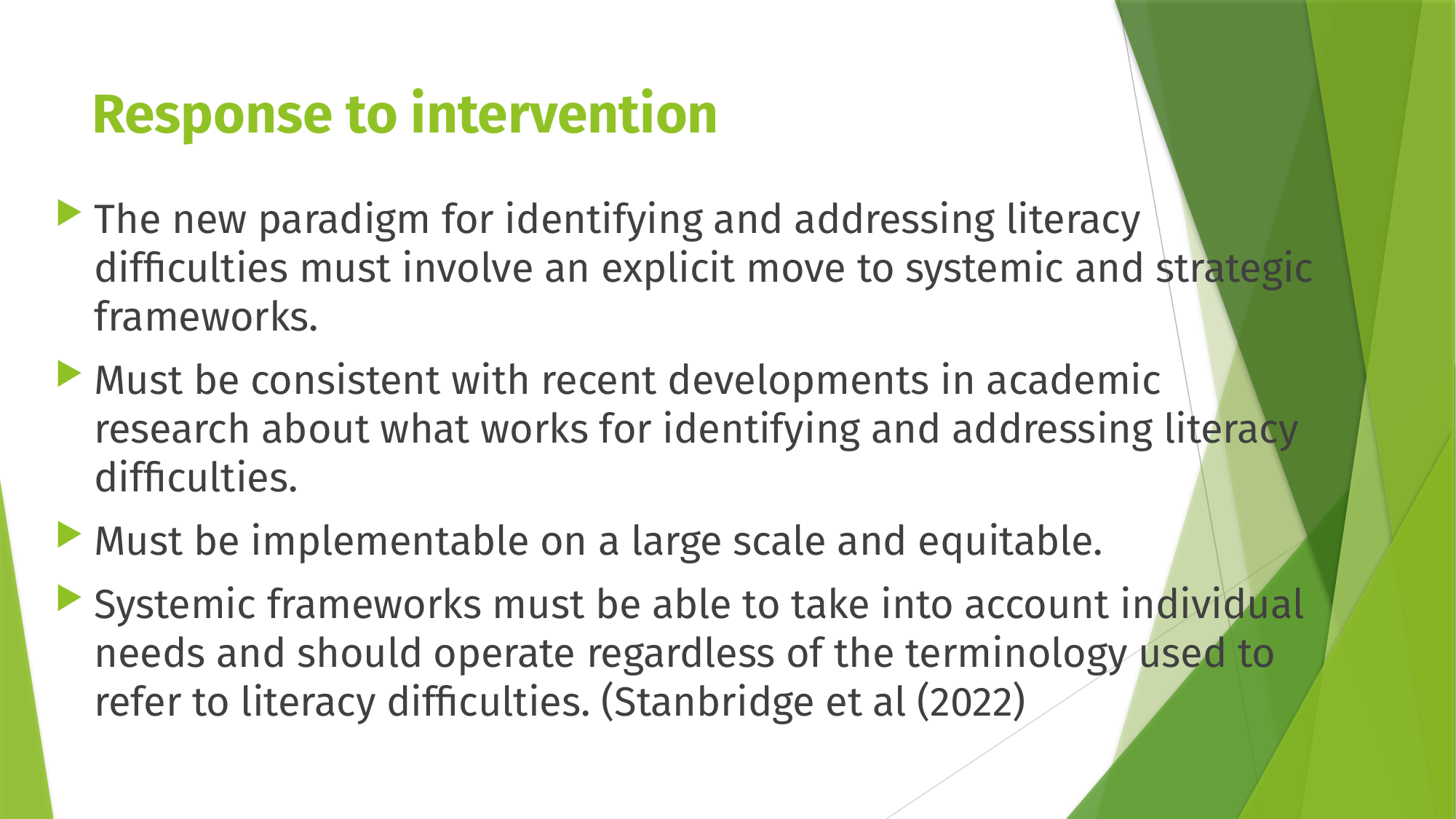

# Response to intervention
The new paradigm for identifying and addressing literacy difficulties must involve an explicit move to systemic and strategic frameworks.
Must be consistent with recent developments in academic research about what works for identifying and addressing literacy difficulties.
Must be implementable on a large scale and equitable.
Systemic frameworks must be able to take into account individual needs and should operate regardless of the terminology used to refer to literacy difficulties. (Stanbridge et al (2022)